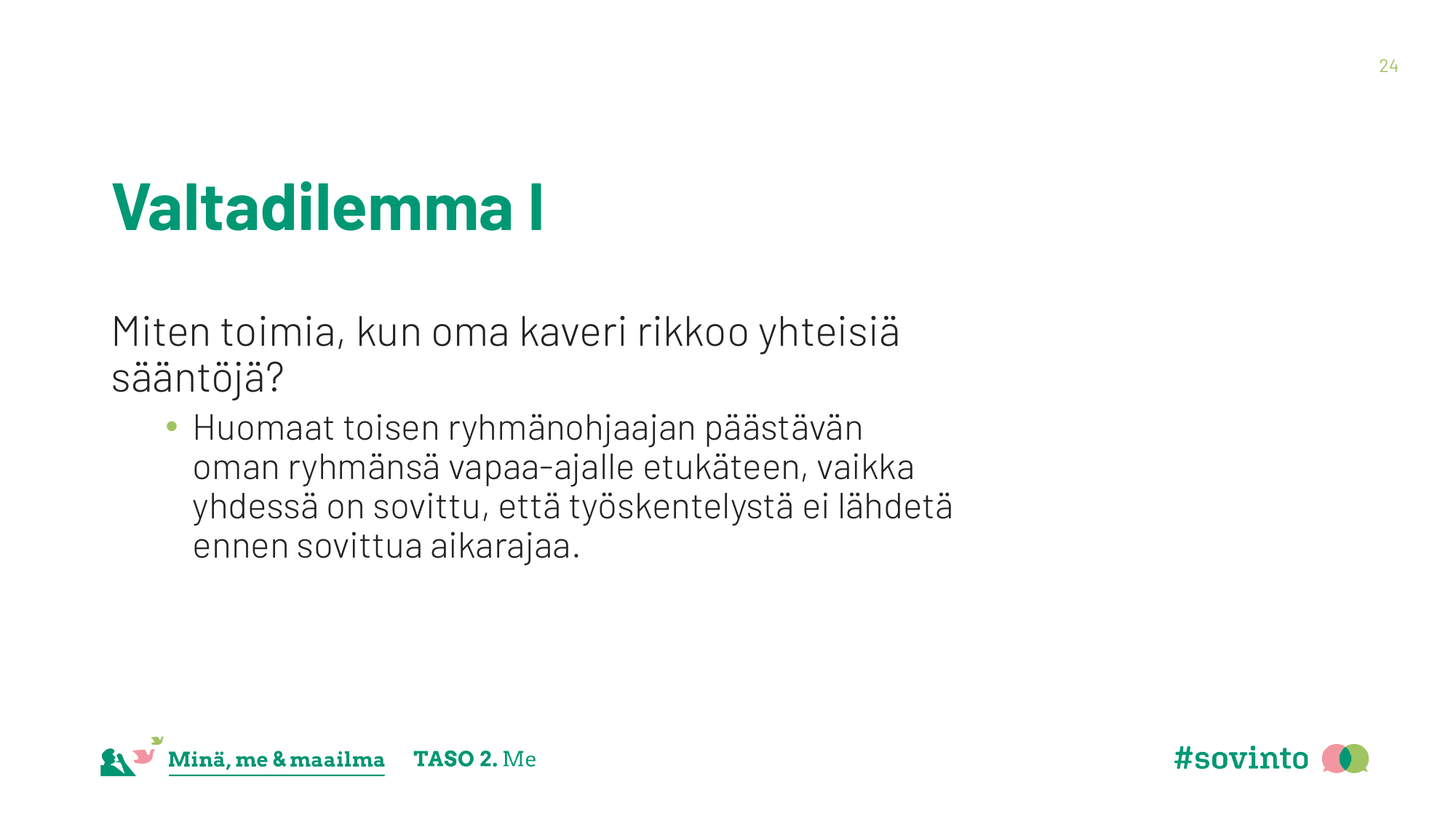

24
# Valtadilemma I
Miten toimia, kun oma kaveri rikkoo yhteisiä sääntöjä?
Huomaat toisen ryhmänohjaajan päästävän oman ryhmänsä vapaa-ajalle etukäteen, vaikka yhdessä on sovittu, että työskentelystä ei lähdetä ennen sovittua aikarajaa.